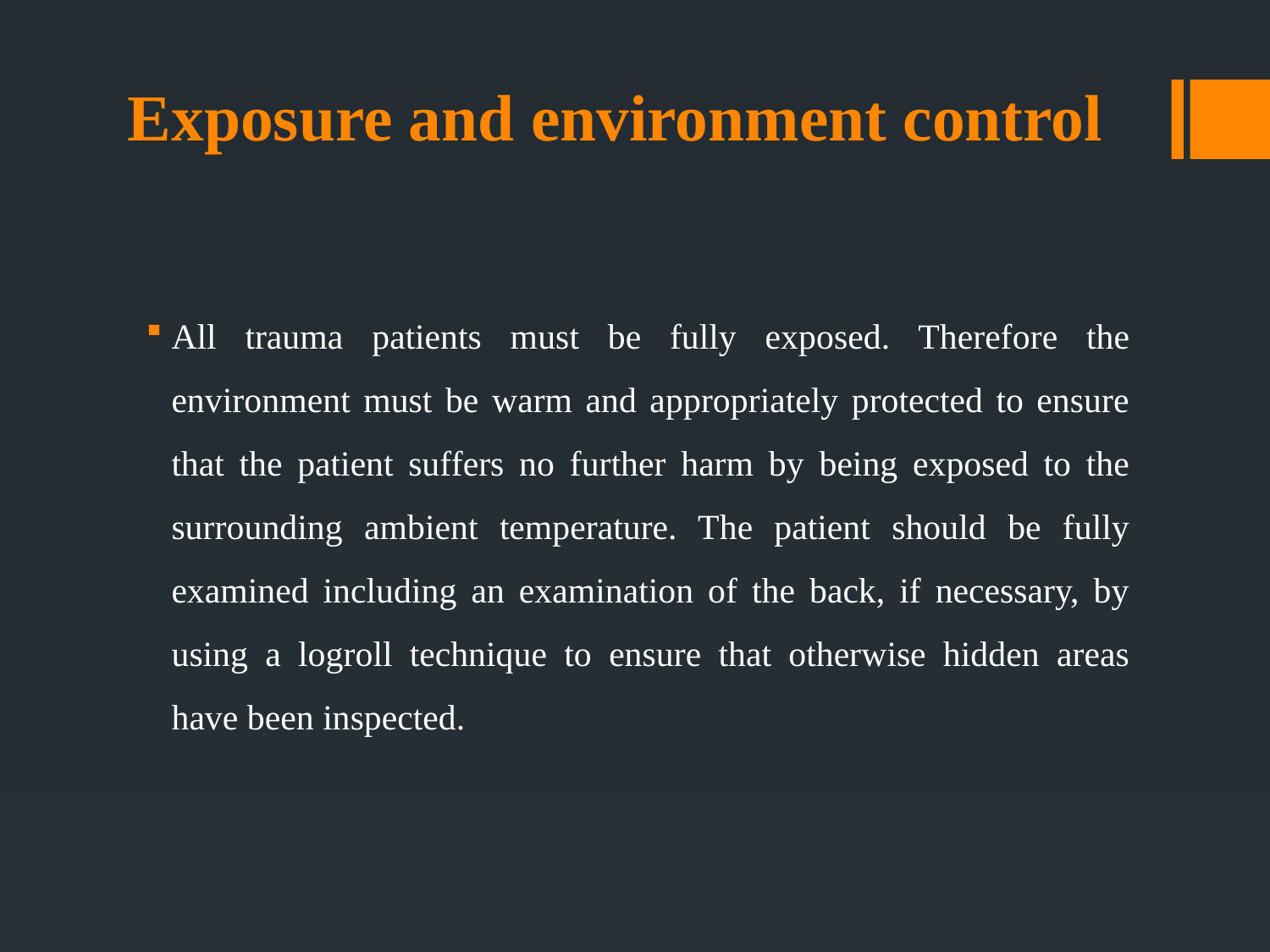

# Exposure and environment control
All trauma patients must be fully exposed. Therefore the environment must be warm and appropriately protected to ensure that the patient suffers no further harm by being exposed to the surrounding ambient temperature. The patient should be fully examined including an examination of the back, if necessary, by using a logroll technique to ensure that otherwise hidden areas have been inspected.